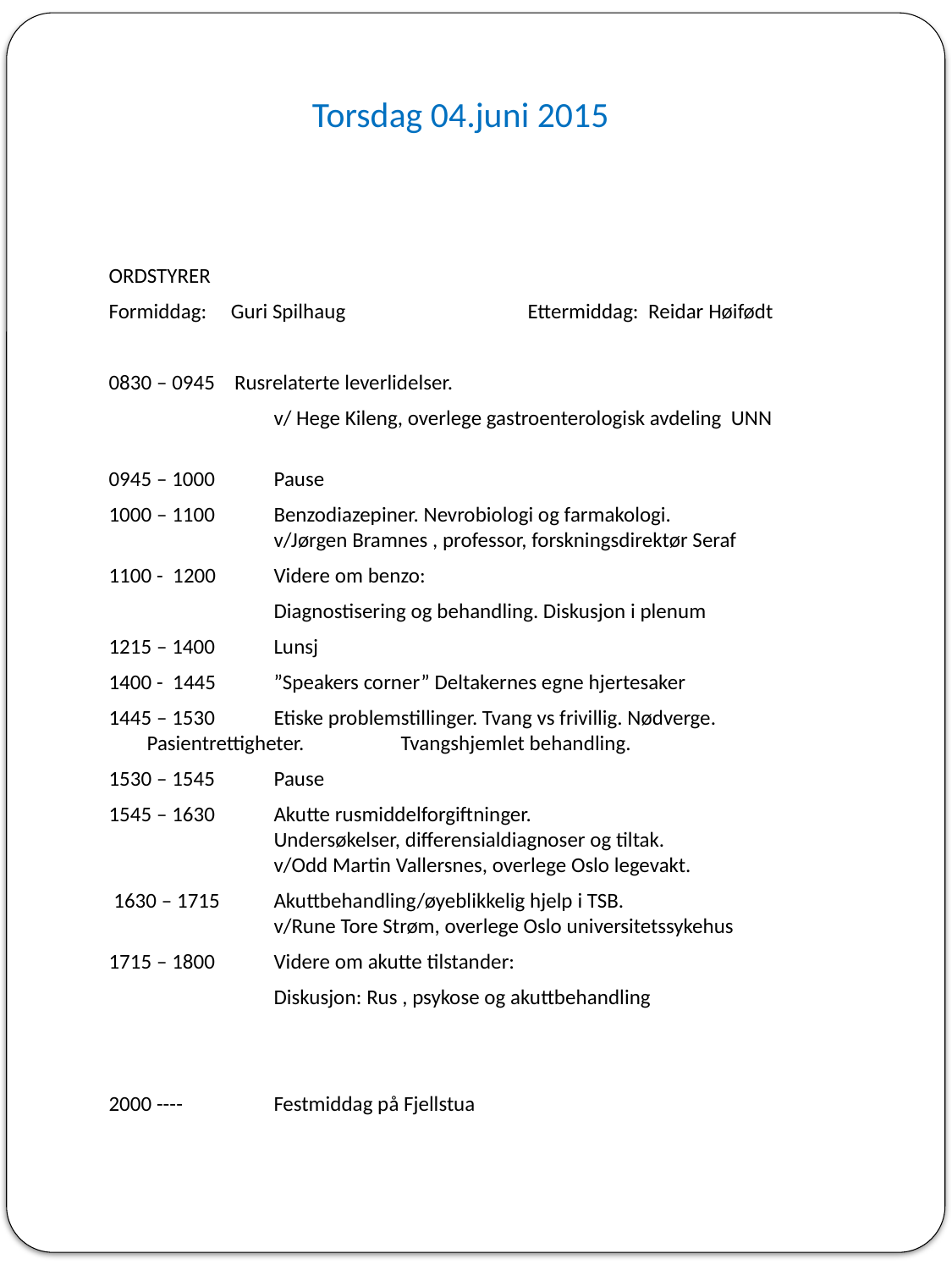

# Torsdag 04.juni 2015
ORDSTYRER
Formiddag:     Guri Spilhaug		Ettermiddag:  Reidar Høifødt

0830 – 0945    Rusrelaterte leverlidelser.
		v/ Hege Kileng, overlege gastroenterologisk avdeling  UNN
0945 – 1000	Pause
1000 – 1100	Benzodiazepiner. Nevrobiologi og farmakologi.                                                   	v/Jørgen Bramnes , professor, forskningsdirektør Seraf
1100 -  1200	Videre om benzo:
		Diagnostisering og behandling. Diskusjon i plenum
1215 – 1400	Lunsj
1400 -  1445	”Speakers corner” Deltakernes egne hjertesaker
1445 – 1530	Etiske problemstillinger. Tvang vs frivillig. Nødverge. Pasientrettigheter. 	Tvangshjemlet behandling.
1530 – 1545	Pause
1545 – 1630	Akutte rusmiddelforgiftninger.                                                               	Undersøkelser, differensialdiagnoser og tiltak.                                                 	v/Odd Martin Vallersnes, overlege Oslo legevakt.
 1630 – 1715	Akuttbehandling/øyeblikkelig hjelp i TSB. 			v/Rune Tore Strøm, overlege Oslo universitetssykehus
1715 – 1800	Videre om akutte tilstander:
		Diskusjon: Rus , psykose og akuttbehandling

2000 ----	Festmiddag på Fjellstua